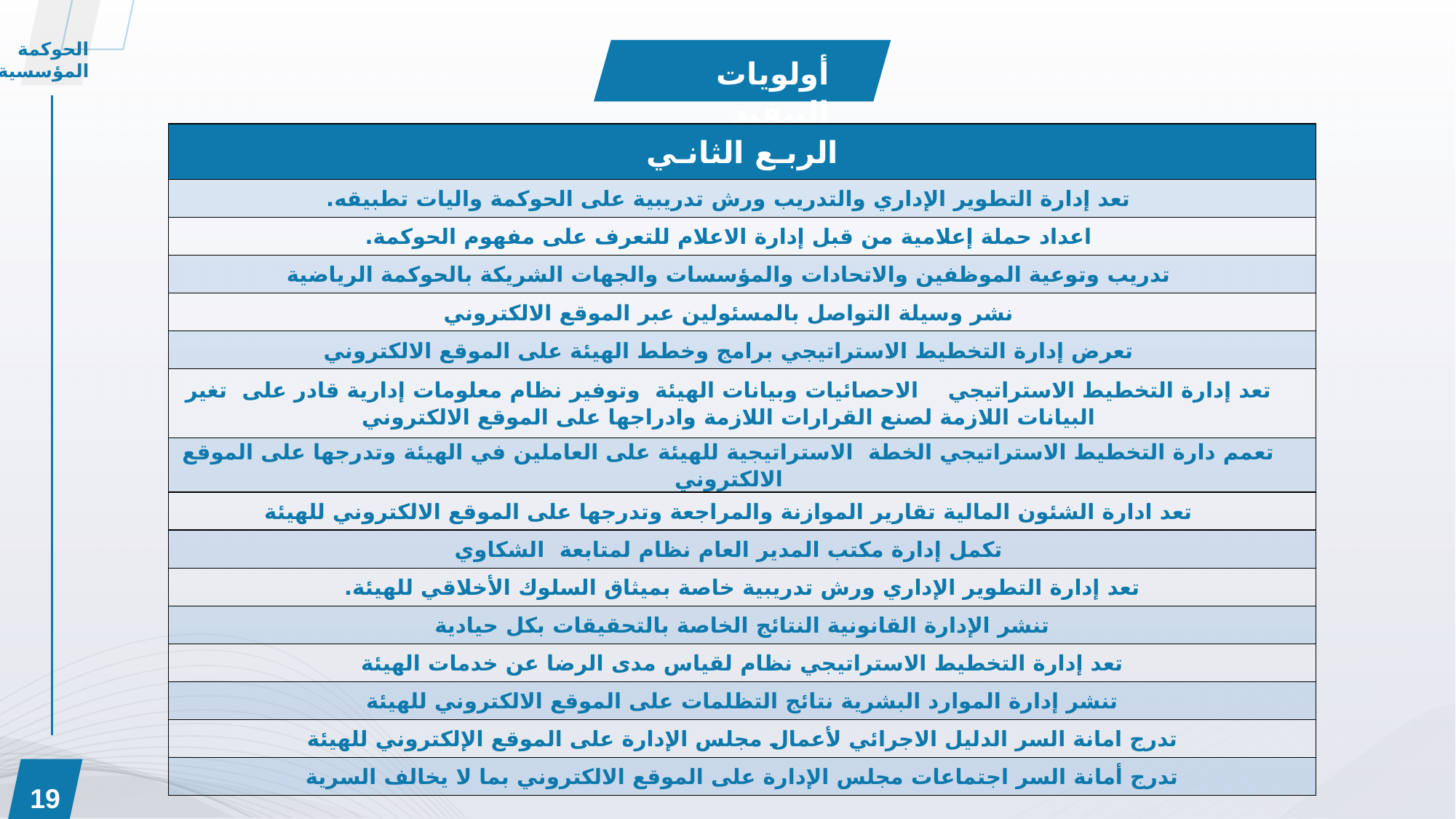

الحوكمة المؤسسية

أولويات التنفيذ
| الربـع الثانـي |
| --- |
| تعد إدارة التطوير الإداري والتدريب ورش تدريبية على الحوكمة واليات تطبيقه. |
| اعداد حملة إعلامية من قبل إدارة الاعلام للتعرف على مفهوم الحوكمة. |
| تدريب وتوعية الموظفين والاتحادات والمؤسسات والجهات الشريكة بالحوكمة الرياضية |
| نشر وسيلة التواصل بالمسئولين عبر الموقع الالكتروني |
| تعرض إدارة التخطيط الاستراتيجي برامج وخطط الهيئة على الموقع الالكتروني |
| تعد إدارة التخطيط الاستراتيجي الاحصائيات وبيانات الهيئة وتوفير نظام معلومات إدارية قادر على تغير البيانات اللازمة لصنع القرارات اللازمة وادراجها على الموقع الالكتروني |
| تعمم دارة التخطيط الاستراتيجي الخطة الاستراتيجية للهيئة على العاملين في الهيئة وتدرجها على الموقع الالكتروني |
| تعد ادارة الشئون المالية تقارير الموازنة والمراجعة وتدرجها على الموقع الالكتروني للهيئة |
| تكمل إدارة مكتب المدير العام نظام لمتابعة الشكاوي |
| تعد إدارة التطوير الإداري ورش تدريبية خاصة بميثاق السلوك الأخلاقي للهيئة. |
| تنشر الإدارة القانونية النتائج الخاصة بالتحقيقات بكل حيادية |
| تعد إدارة التخطيط الاستراتيجي نظام لقياس مدى الرضا عن خدمات الهيئة |
| تنشر إدارة الموارد البشرية نتائج التظلمات على الموقع الالكتروني للهيئة |
| تدرج امانة السر الدليل الاجرائي لأعمال مجلس الإدارة على الموقع الإلكتروني للهيئة |
| تدرج أمانة السر اجتماعات مجلس الإدارة على الموقع الالكتروني بما لا يخالف السرية |

19